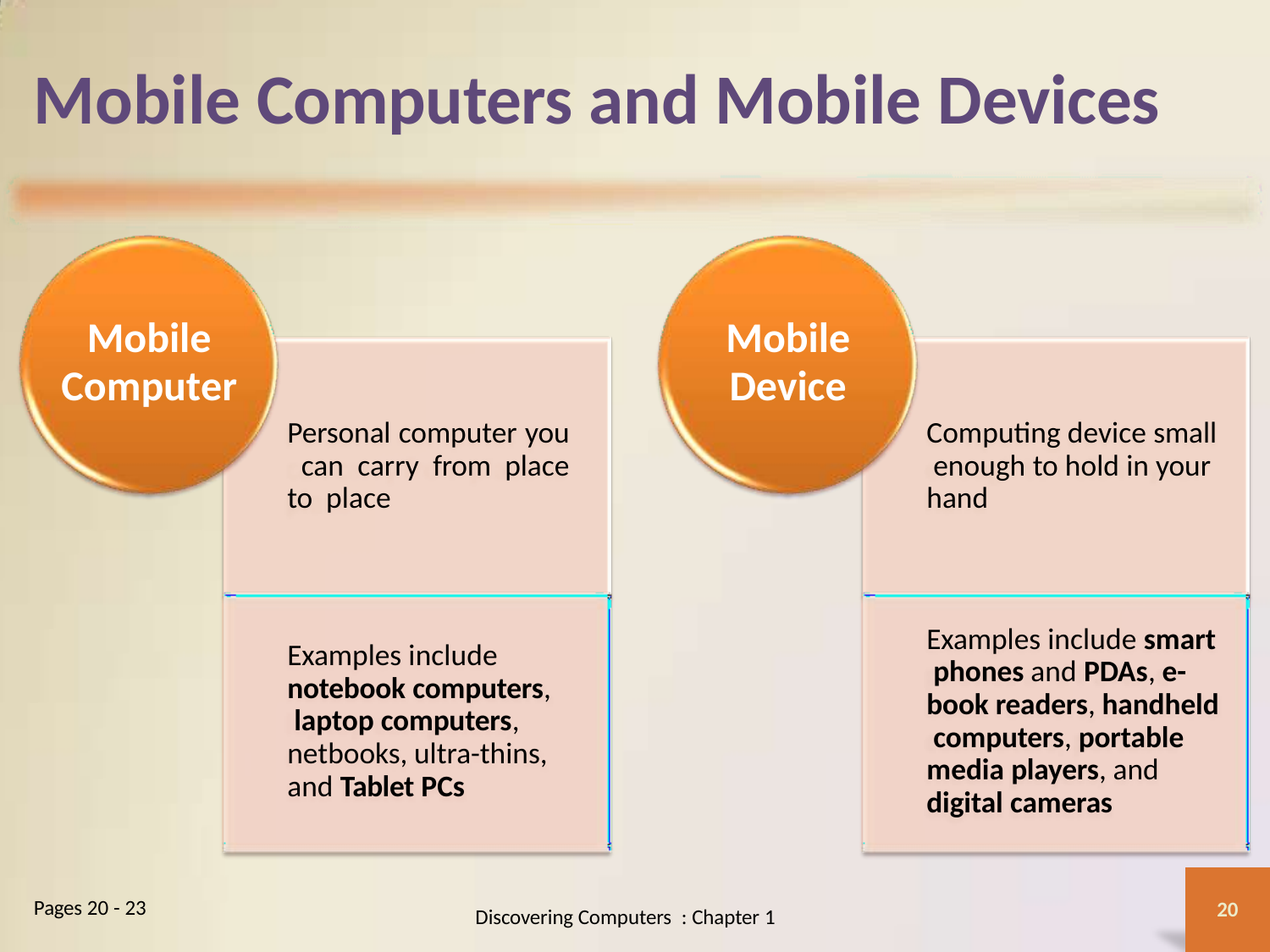

# Mobile Computers and Mobile Devices

Mobile
Computer
Mobile
Device

Personal computer you  can carry from place to  place
Computing device small  enough to hold in your  hand

Examples include smart  phones and PDAs, e-  book readers, handheld  computers, portable  media players, and  digital cameras
Examples include  notebook computers,  laptop computers,  netbooks, ultra-thins,  and Tablet PCs
Pages 20 - 23
20
Discovering Computers  : Chapter 1